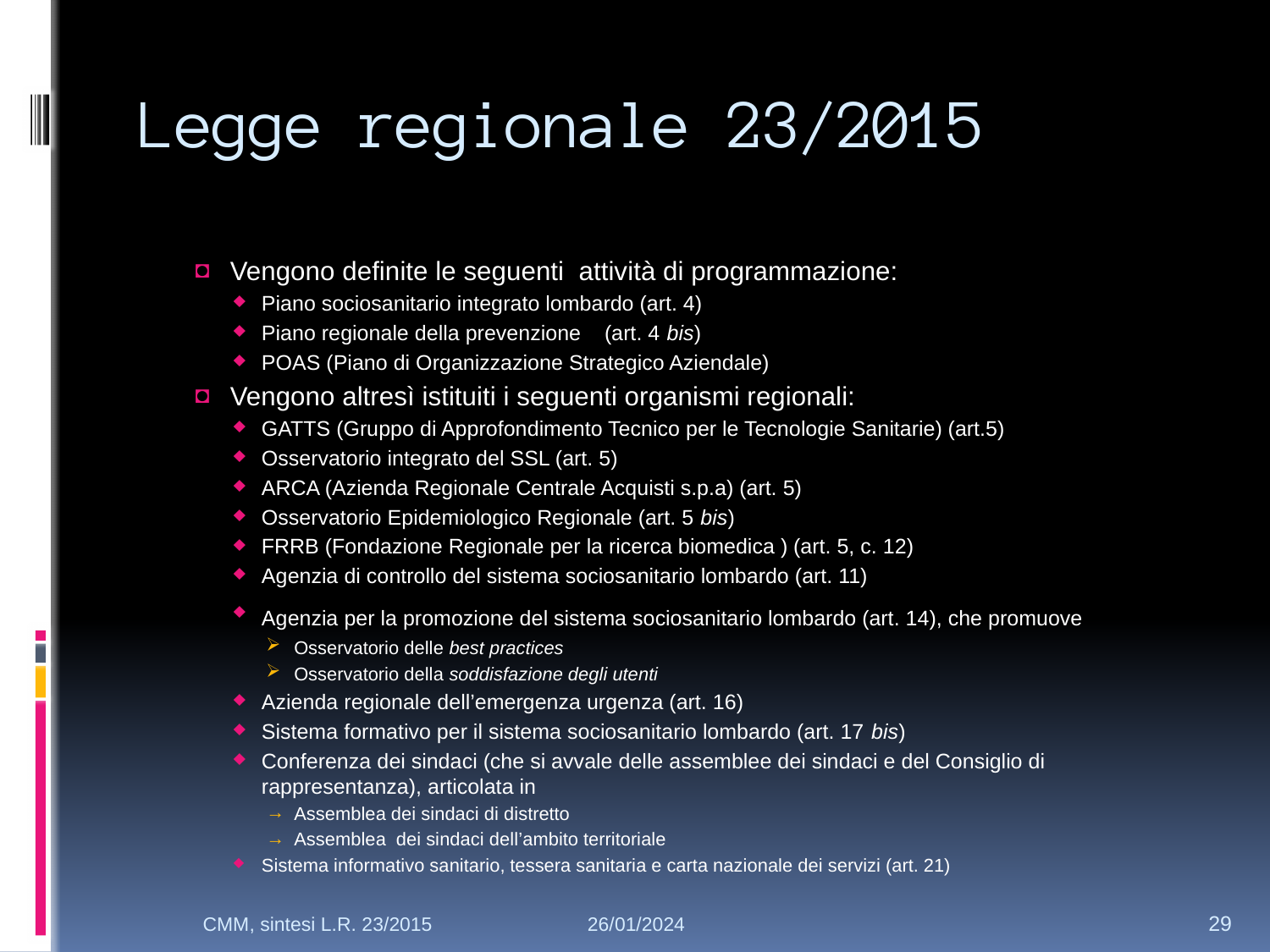

# Legge regionale 23/2015
Vengono definite le seguenti  attività di programmazione:
Piano sociosanitario integrato lombardo (art. 4)
Piano regionale della prevenzione    (art. 4 bis)
POAS (Piano di Organizzazione Strategico Aziendale)
Vengono altresì istituiti i seguenti organismi regionali:
GATTS (Gruppo di Approfondimento Tecnico per le Tecnologie Sanitarie) (art.5)
Osservatorio integrato del SSL (art. 5)
ARCA (Azienda Regionale Centrale Acquisti s.p.a) (art. 5)
Osservatorio Epidemiologico Regionale (art. 5 bis)
FRRB (Fondazione Regionale per la ricerca biomedica ) (art. 5, c. 12)
Agenzia di controllo del sistema sociosanitario lombardo (art. 11)
Agenzia per la promozione del sistema sociosanitario lombardo (art. 14), che promuove
Osservatorio delle best practices
Osservatorio della soddisfazione degli utenti
Azienda regionale dell’emergenza urgenza (art. 16)
Sistema formativo per il sistema sociosanitario lombardo (art. 17 bis)
Conferenza dei sindaci (che si avvale delle assemblee dei sindaci e del Consiglio di rappresentanza), articolata in
Assemblea dei sindaci di distretto
Assemblea  dei sindaci dell’ambito territoriale
Sistema informativo sanitario, tessera sanitaria e carta nazionale dei servizi (art. 21)

29
CMM, sintesi L.R. 23/2015
26/01/2024